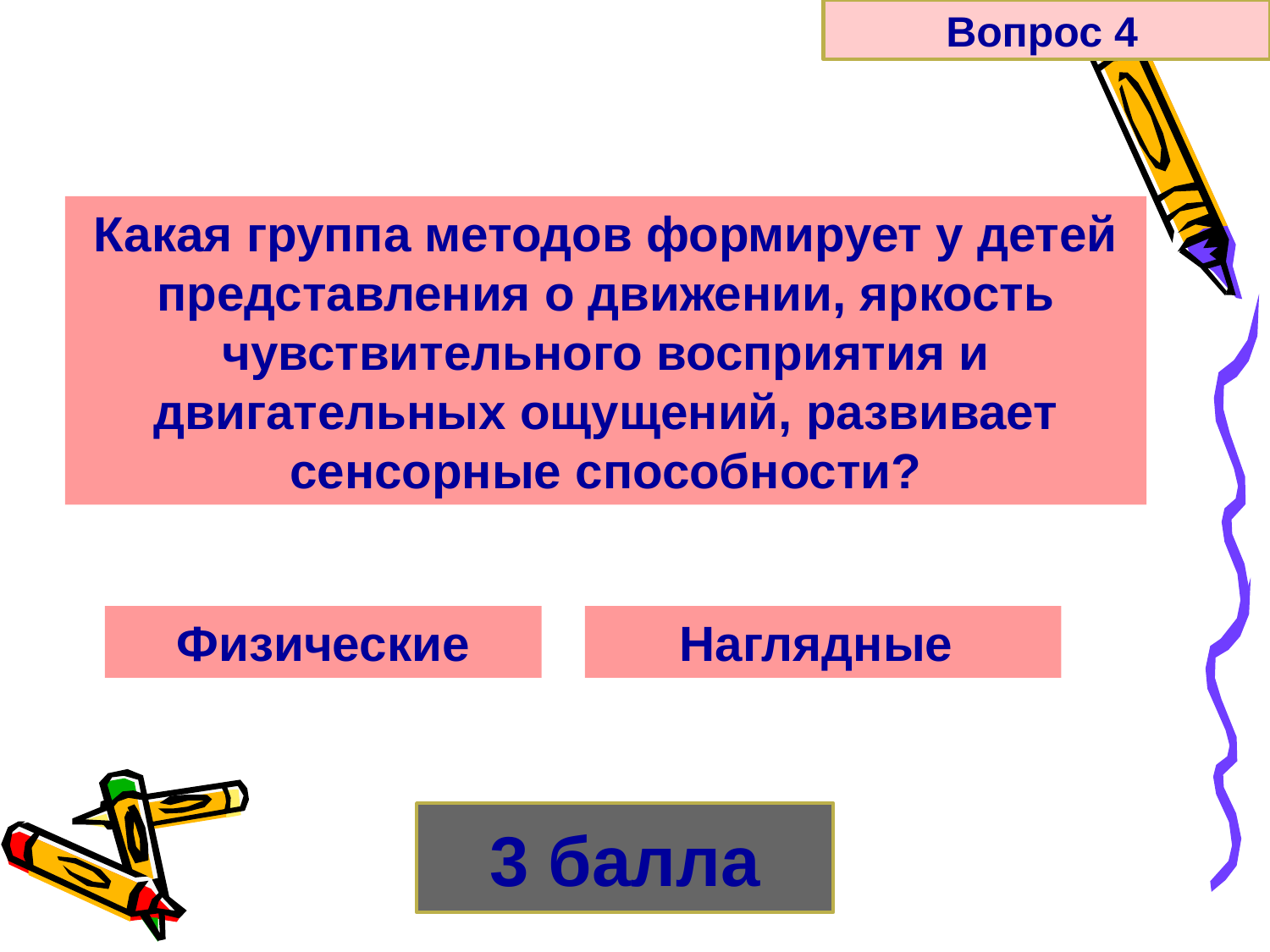

Вопрос 4
Какая группа методов формирует у детей представления о движении, яркость чувствительного восприятия и двигательных ощущений, развивает сенсорные способности?
Физические
Наглядные
3 балла